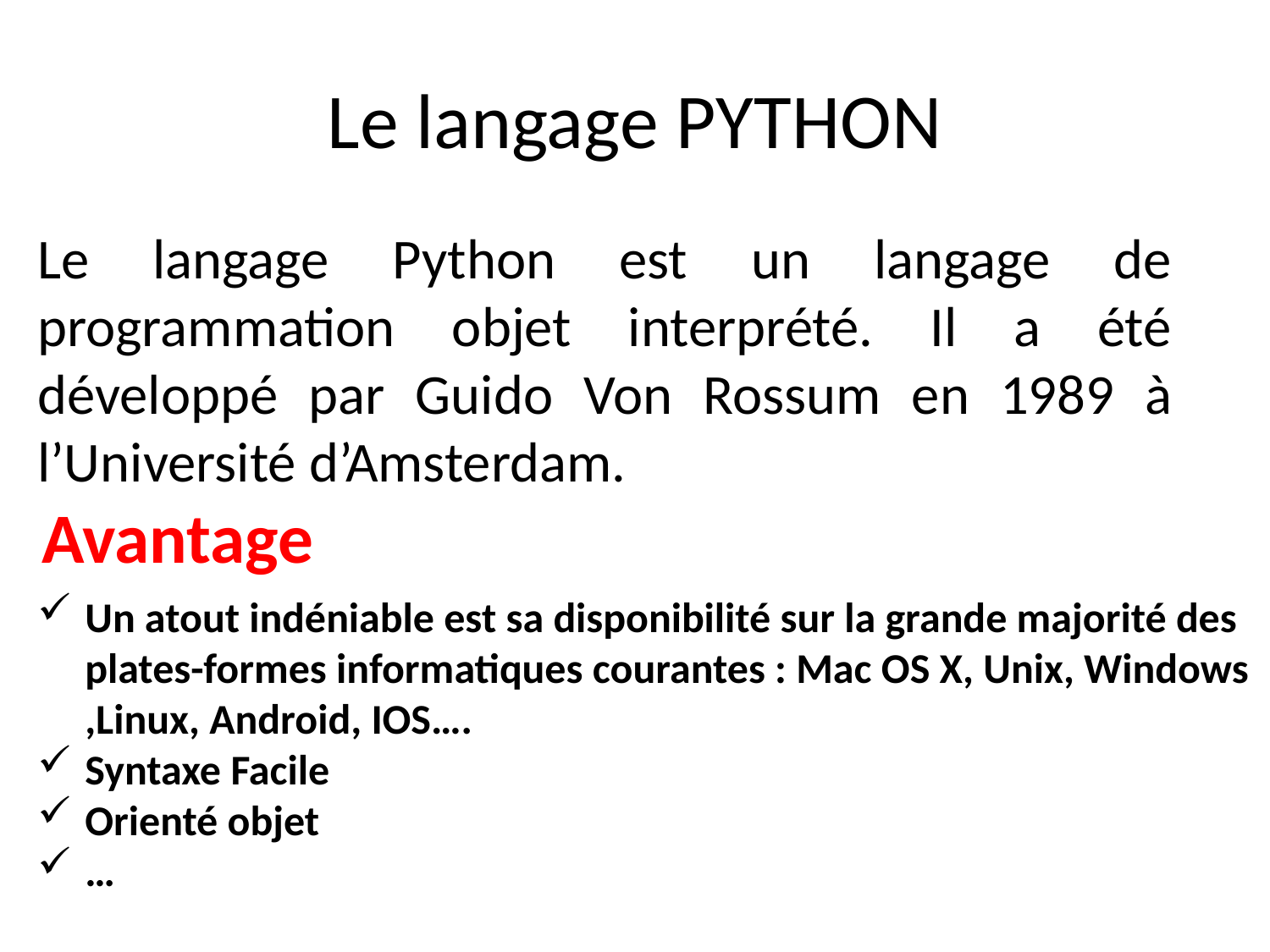

# Le langage PYTHON
Le langage Python est un langage de programmation objet interprété. Il a été développé par Guido Von Rossum en 1989 à l’Université d’Amsterdam.
Avantage
Un atout indéniable est sa disponibilité sur la grande majorité des plates-formes informatiques courantes : Mac OS X, Unix, Windows ,Linux, Android, IOS….
Syntaxe Facile
Orienté objet
…